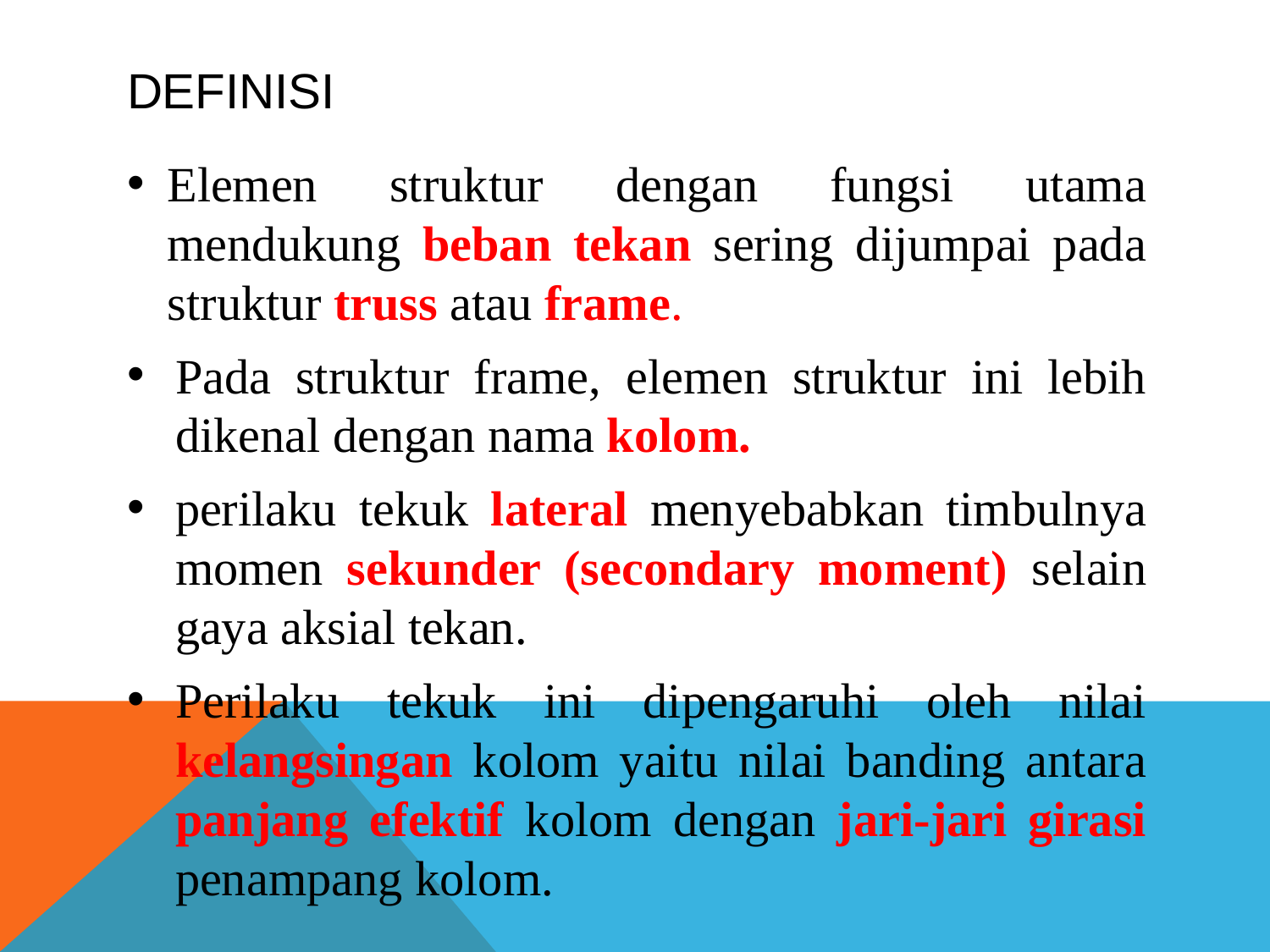

# Definisi
Elemen struktur dengan fungsi utama mendukung beban tekan sering dijumpai pada struktur truss atau frame.
Pada struktur frame, elemen struktur ini lebih dikenal dengan nama kolom.
perilaku tekuk lateral menyebabkan timbulnya momen sekunder (secondary moment) selain gaya aksial tekan.
Perilaku tekuk ini dipengaruhi oleh nilai kelangsingan kolom yaitu nilai banding antara panjang efektif kolom dengan jari-jari girasi penampang kolom.